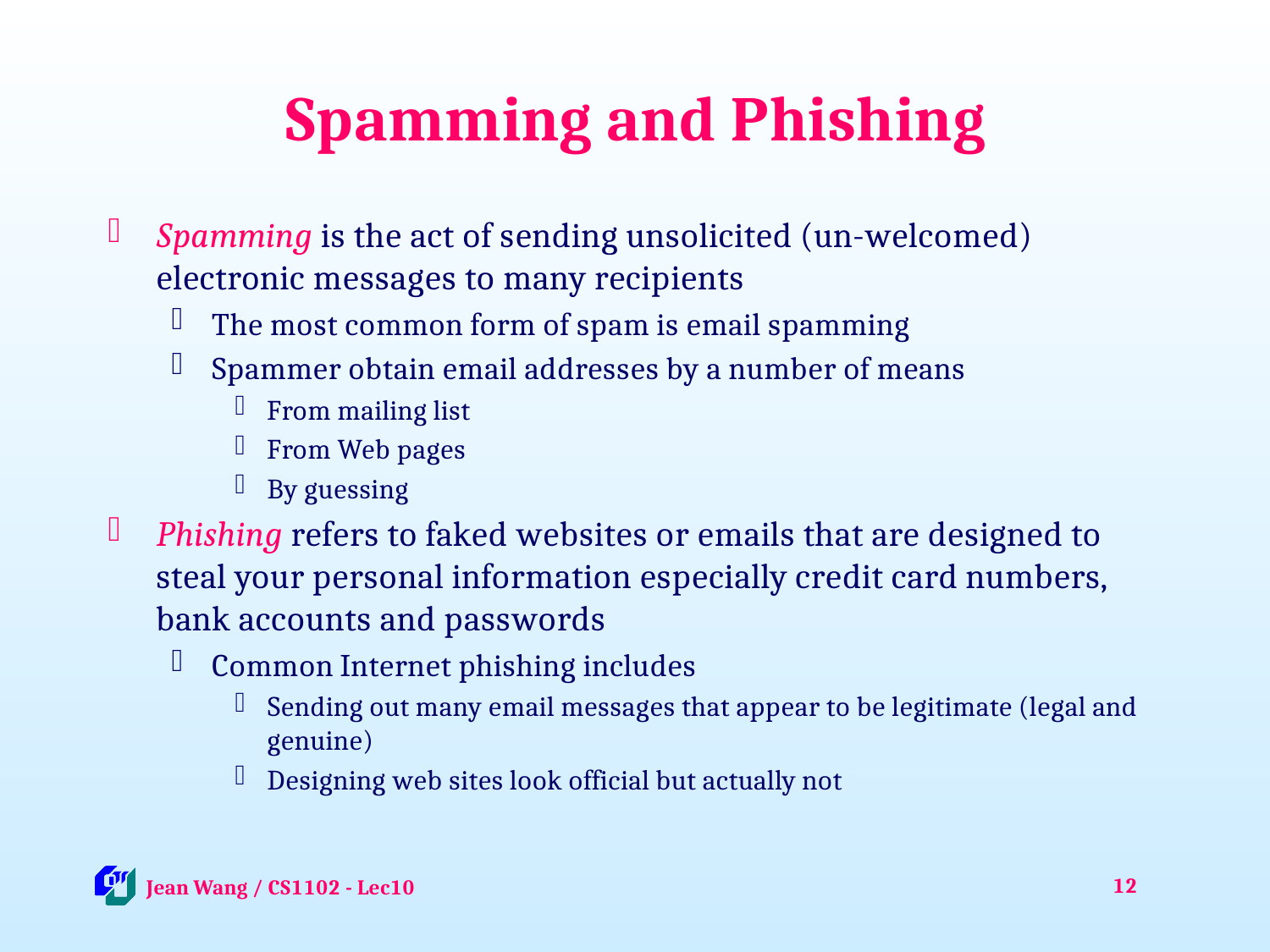

# Spamming and Phishing
Spamming is the act of sending unsolicited (un-welcomed) electronic messages to many recipients
The most common form of spam is email spamming
Spammer obtain email addresses by a number of means
From mailing list
From Web pages
By guessing
Phishing refers to faked websites or emails that are designed to steal your personal information especially credit card numbers, bank accounts and passwords
Common Internet phishing includes
Sending out many email messages that appear to be legitimate (legal and genuine)
Designing web sites look official but actually not
12
    Jean Wang / CS1102 - Lec10